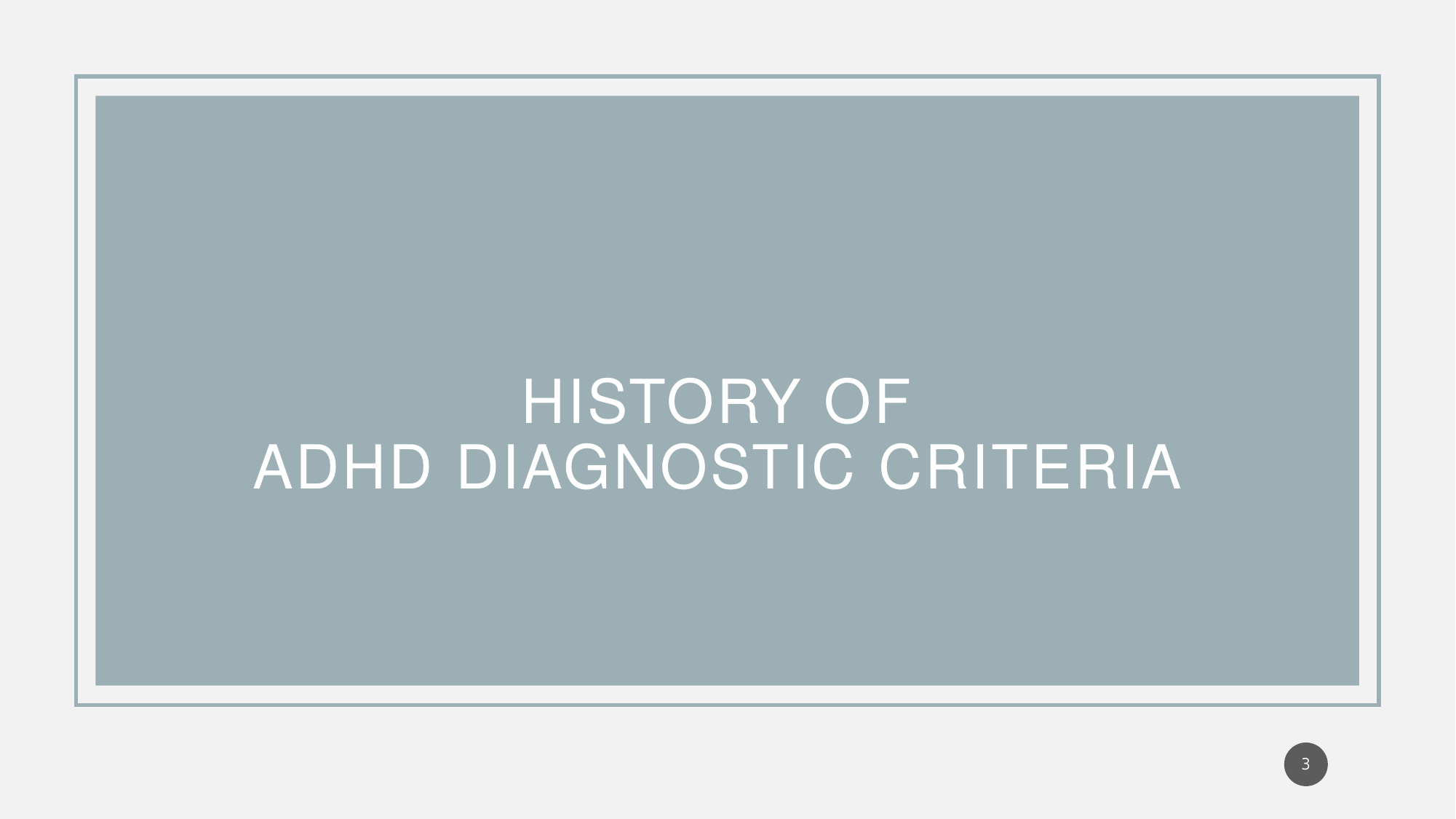

# History of ADHD Diagnostic Criteria
3